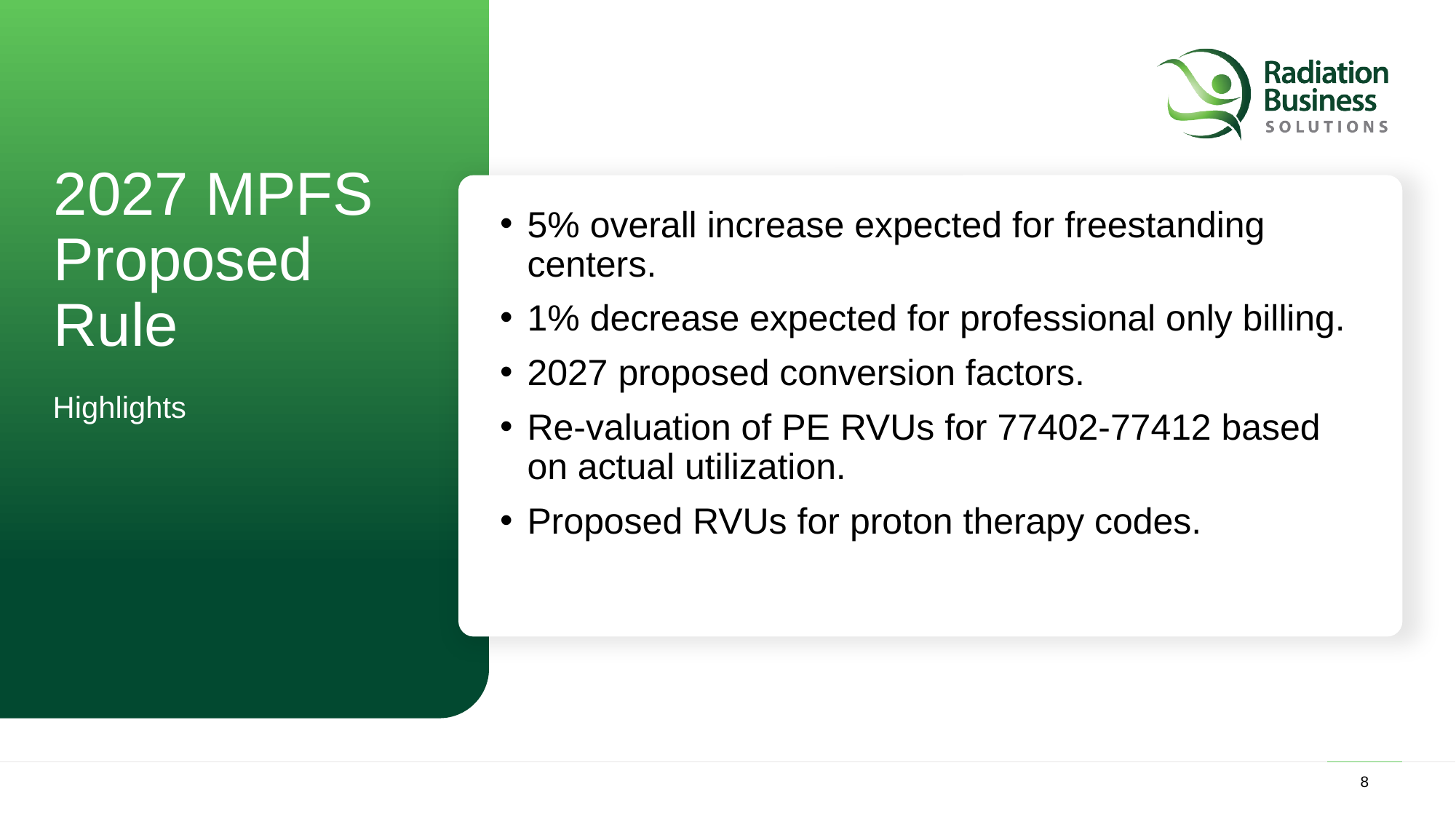

# 2027 MPFS Proposed Rule
5% overall increase expected for freestanding centers.
1% decrease expected for professional only billing.
2027 proposed conversion factors.
Re-valuation of PE RVUs for 77402-77412 based on actual utilization.
Proposed RVUs for proton therapy codes.

Highlights
8